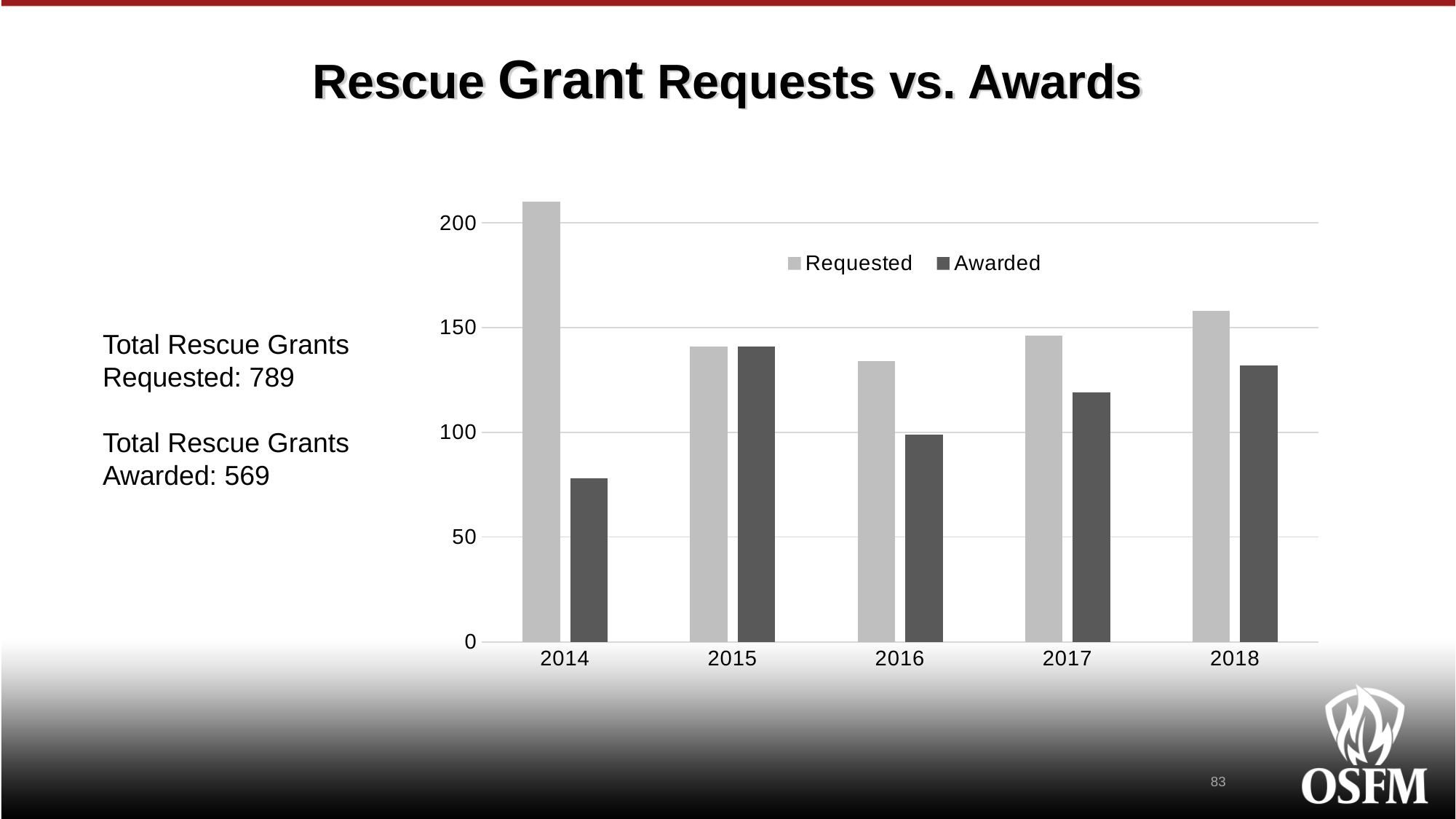

# Rescue Grant Requests vs. Awards

### Chart

| Category | Requested | Awarded |
|---|---|---|
| 2014 | 210.0 | 78.0 |
| 2015 | 141.0 | 141.0 |
| 2016 | 134.0 | 99.0 |
| 2017 | 146.0 | 119.0 |
| 2018 | 158.0 | 132.0 |
Total Rescue Grants Requested: 789

Total Rescue Grants Awarded: 569
83